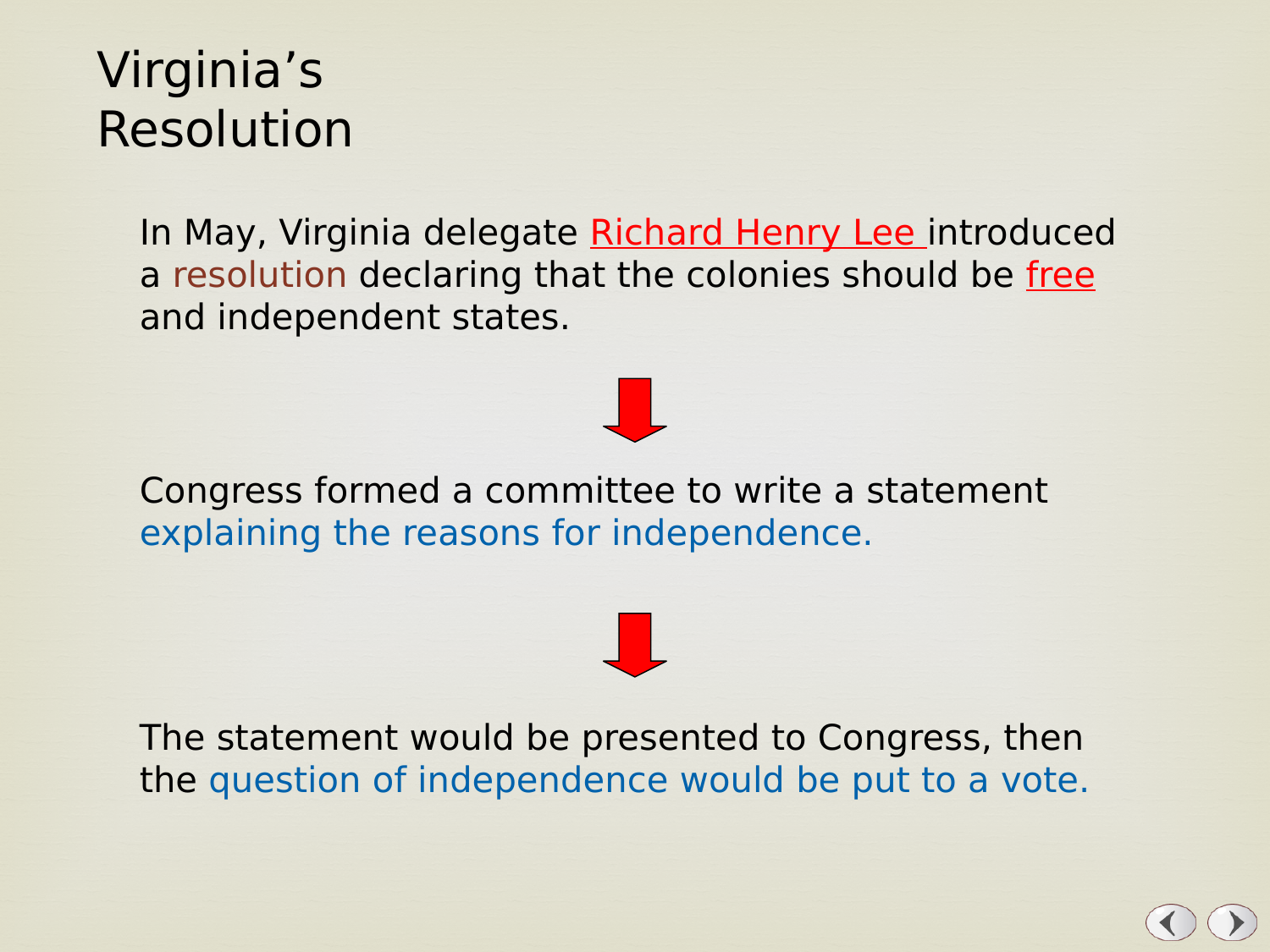

Virginia’s Resolution
In May, Virginia delegate Richard Henry Lee introduced a resolution declaring that the colonies should be free and independent states.

Congress formed a committee to write a statement explaining the reasons for independence.

The statement would be presented to Congress, then the question of independence would be put to a vote.